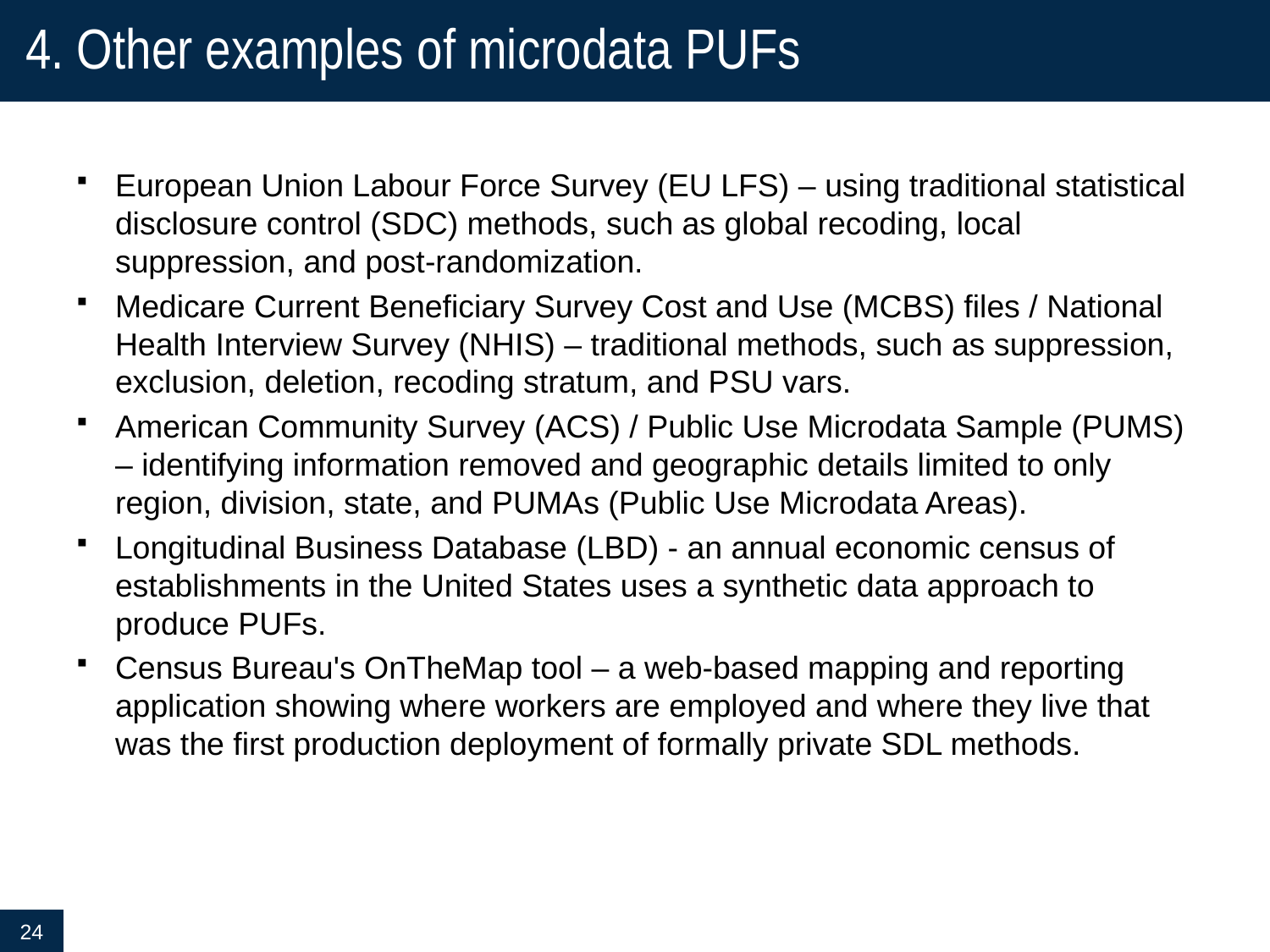

# 4. Other examples of microdata PUFs
European Union Labour Force Survey (EU LFS) – using traditional statistical disclosure control (SDC) methods, such as global recoding, local suppression, and post-randomization.
Medicare Current Beneficiary Survey Cost and Use (MCBS) files / National Health Interview Survey (NHIS) – traditional methods, such as suppression, exclusion, deletion, recoding stratum, and PSU vars.
American Community Survey (ACS) / Public Use Microdata Sample (PUMS) – identifying information removed and geographic details limited to only region, division, state, and PUMAs (Public Use Microdata Areas).
Longitudinal Business Database (LBD) - an annual economic census of establishments in the United States uses a synthetic data approach to produce PUFs.
Census Bureau's OnTheMap tool – a web-based mapping and reporting application showing where workers are employed and where they live that was the first production deployment of formally private SDL methods.
24